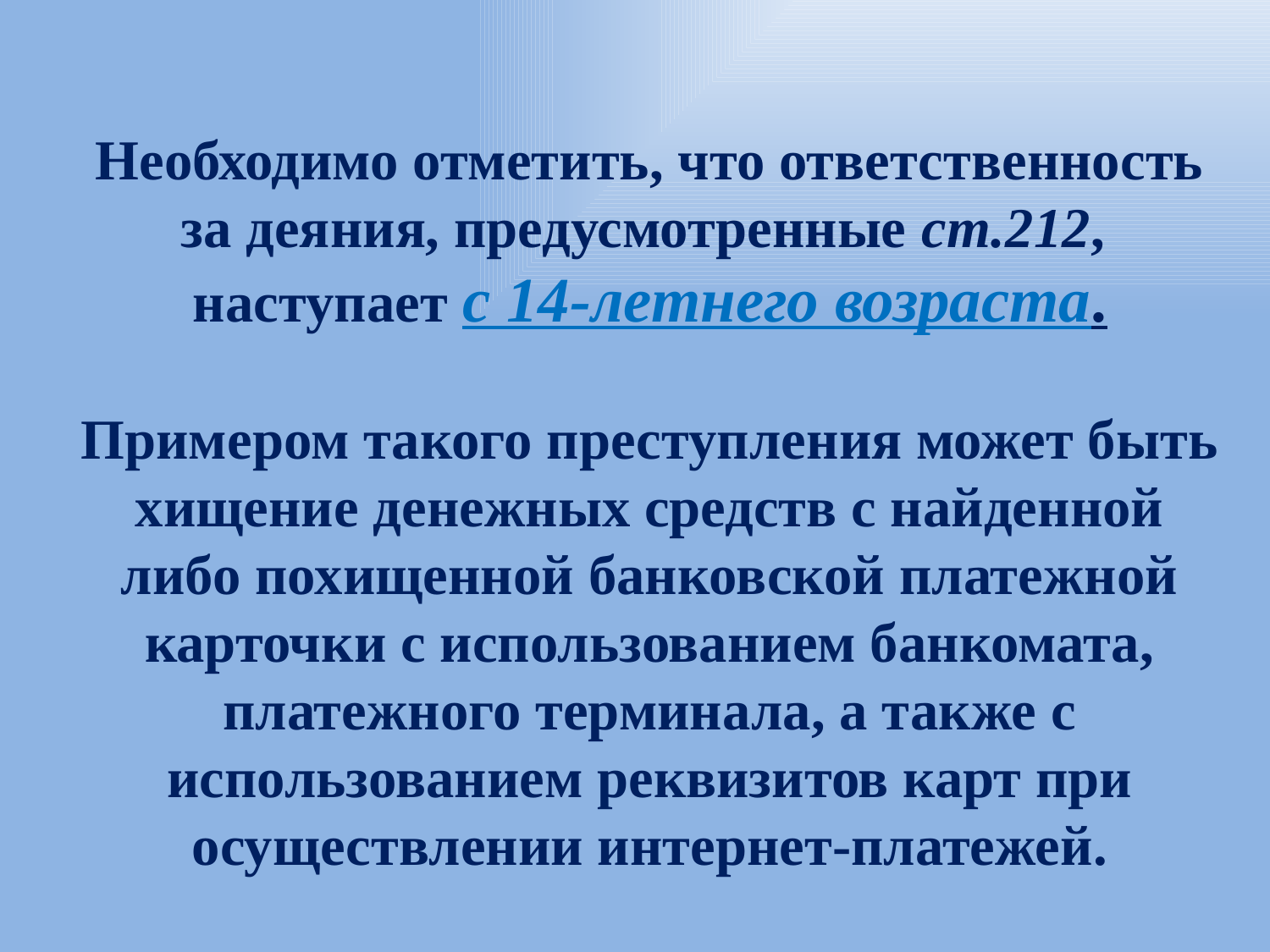

# Необходимо отметить, что ответственность за деяния, предусмотренные ст.212, наступает с 14-летнего возраста. Примером такого преступления может быть хищение денежных средств с найденной либо похищенной банковской платежной карточки с использованием банкомата, платежного терминала, а также с использованием реквизитов карт при осуществлении интернет-платежей.